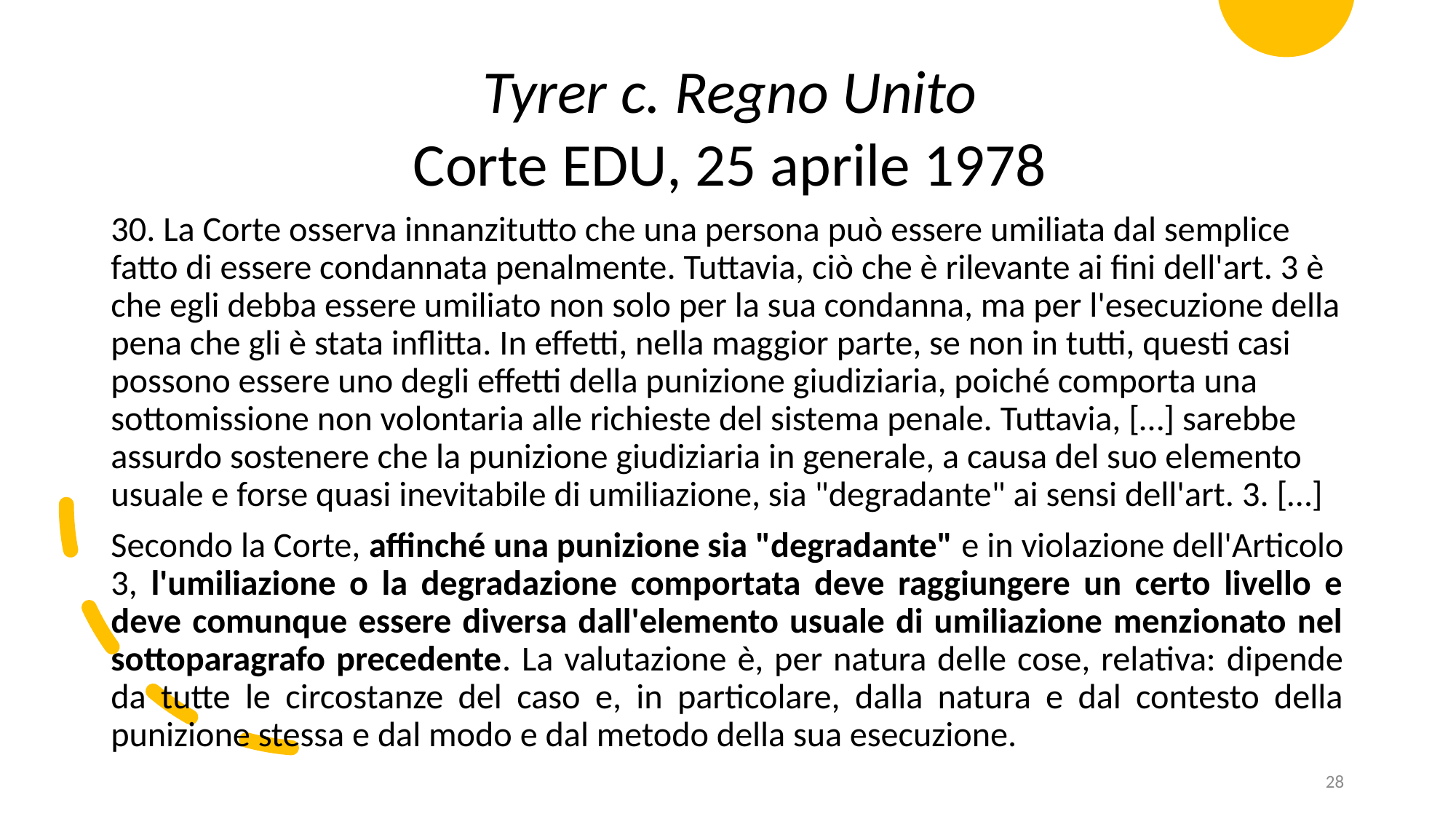

Tyrer c. Regno Unito
Corte EDU, 25 aprile 1978
30. La Corte osserva innanzitutto che una persona può essere umiliata dal semplice fatto di essere condannata penalmente. Tuttavia, ciò che è rilevante ai fini dell'art. 3 è che egli debba essere umiliato non solo per la sua condanna, ma per l'esecuzione della pena che gli è stata inflitta. In effetti, nella maggior parte, se non in tutti, questi casi possono essere uno degli effetti della punizione giudiziaria, poiché comporta una sottomissione non volontaria alle richieste del sistema penale. Tuttavia, […] sarebbe assurdo sostenere che la punizione giudiziaria in generale, a causa del suo elemento usuale e forse quasi inevitabile di umiliazione, sia "degradante" ai sensi dell'art. 3. […]
Secondo la Corte, affinché una punizione sia "degradante" e in violazione dell'Articolo 3, l'umiliazione o la degradazione comportata deve raggiungere un certo livello e deve comunque essere diversa dall'elemento usuale di umiliazione menzionato nel sottoparagrafo precedente. La valutazione è, per natura delle cose, relativa: dipende da tutte le circostanze del caso e, in particolare, dalla natura e dal contesto della punizione stessa e dal modo e dal metodo della sua esecuzione.

28